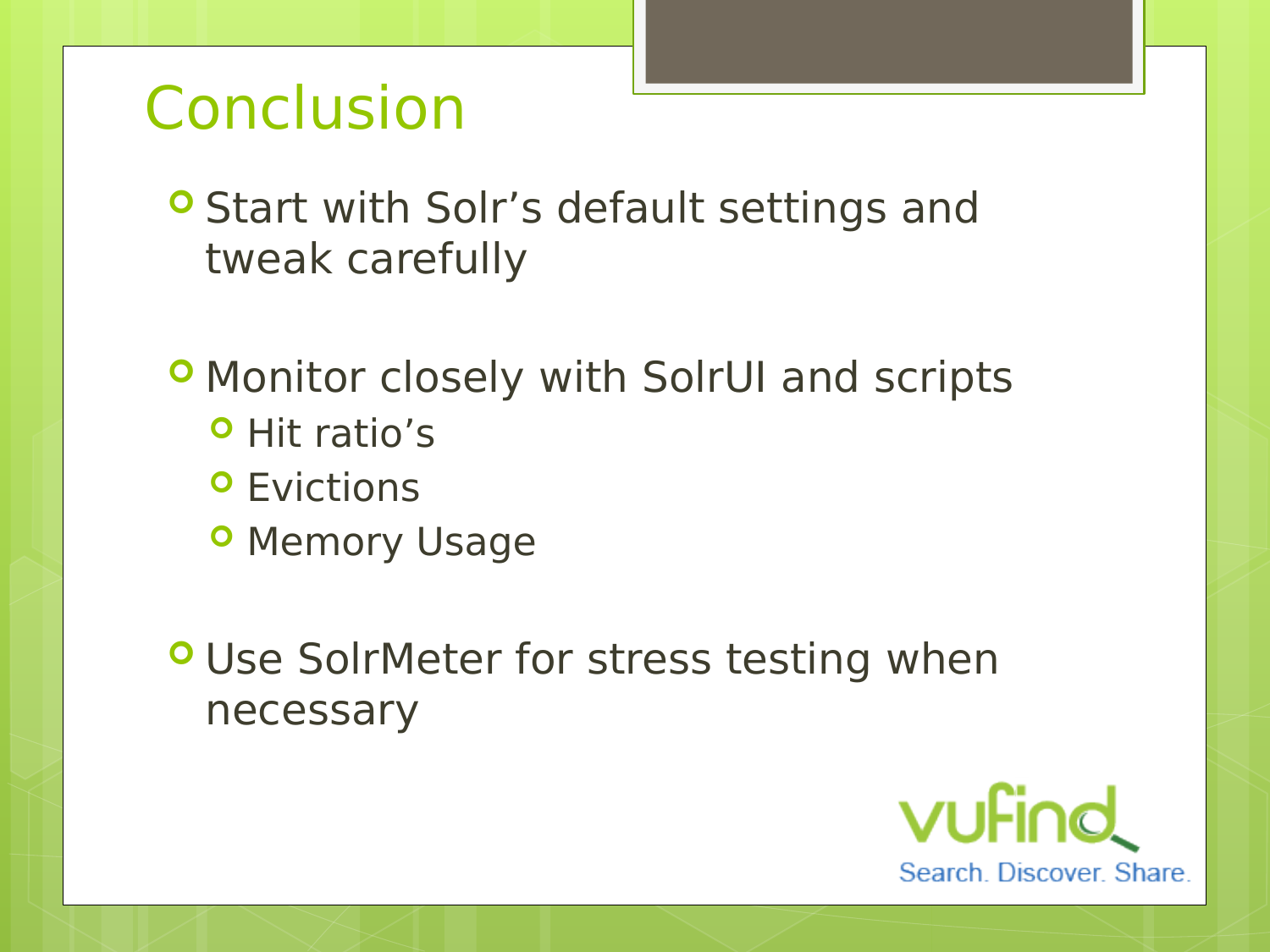

# Conclusion
Start with Solr’s default settings and tweak carefully

Monitor closely with SolrUI and scripts
Hit ratio’s
Evictions
Memory Usage

Use SolrMeter for stress testing when necessary